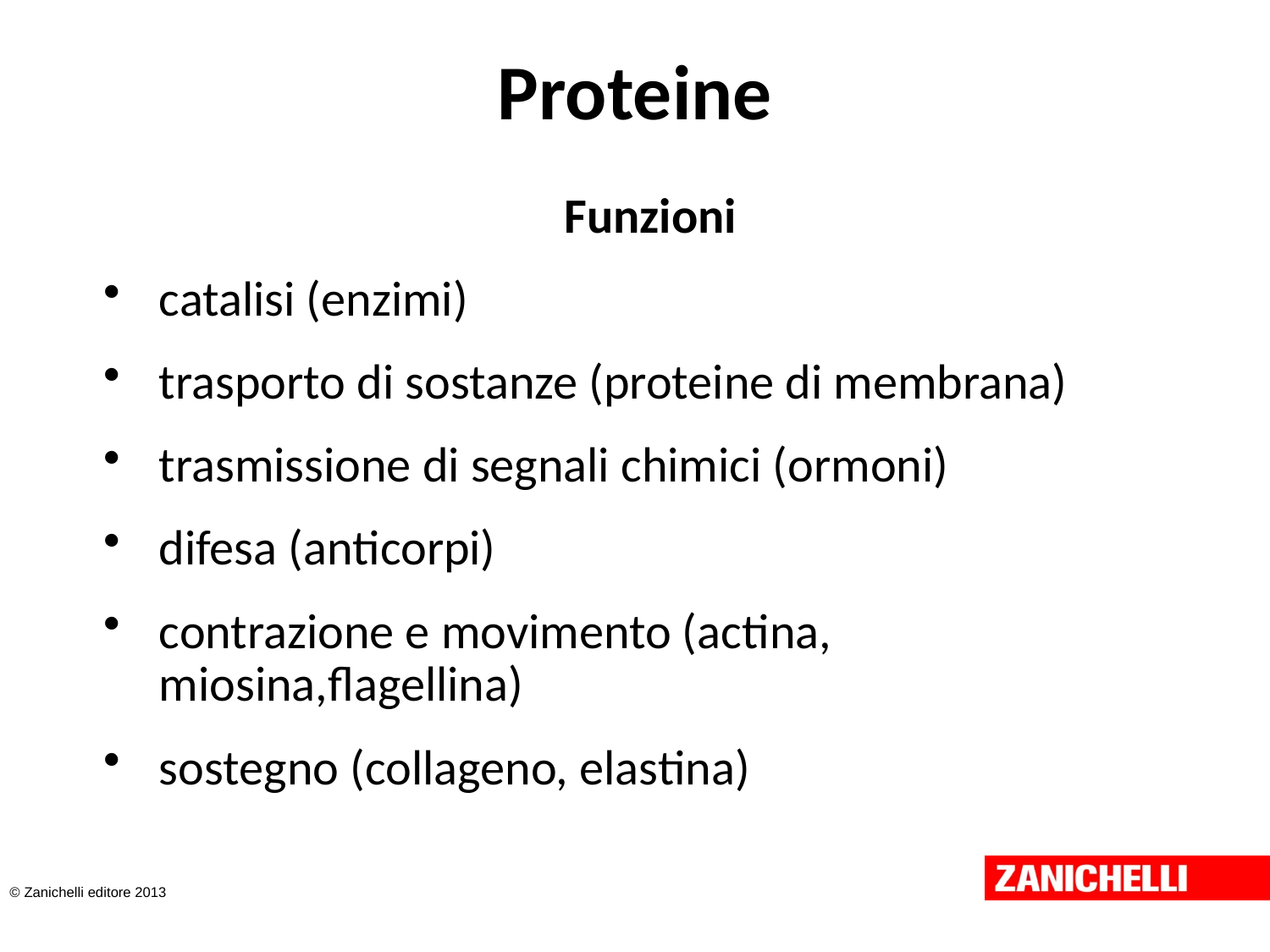

# Proteine
Funzioni
catalisi (enzimi)
trasporto di sostanze (proteine di membrana)
trasmissione di segnali chimici (ormoni)
difesa (anticorpi)
contrazione e movimento (actina, miosina,flagellina)
sostegno (collageno, elastina)